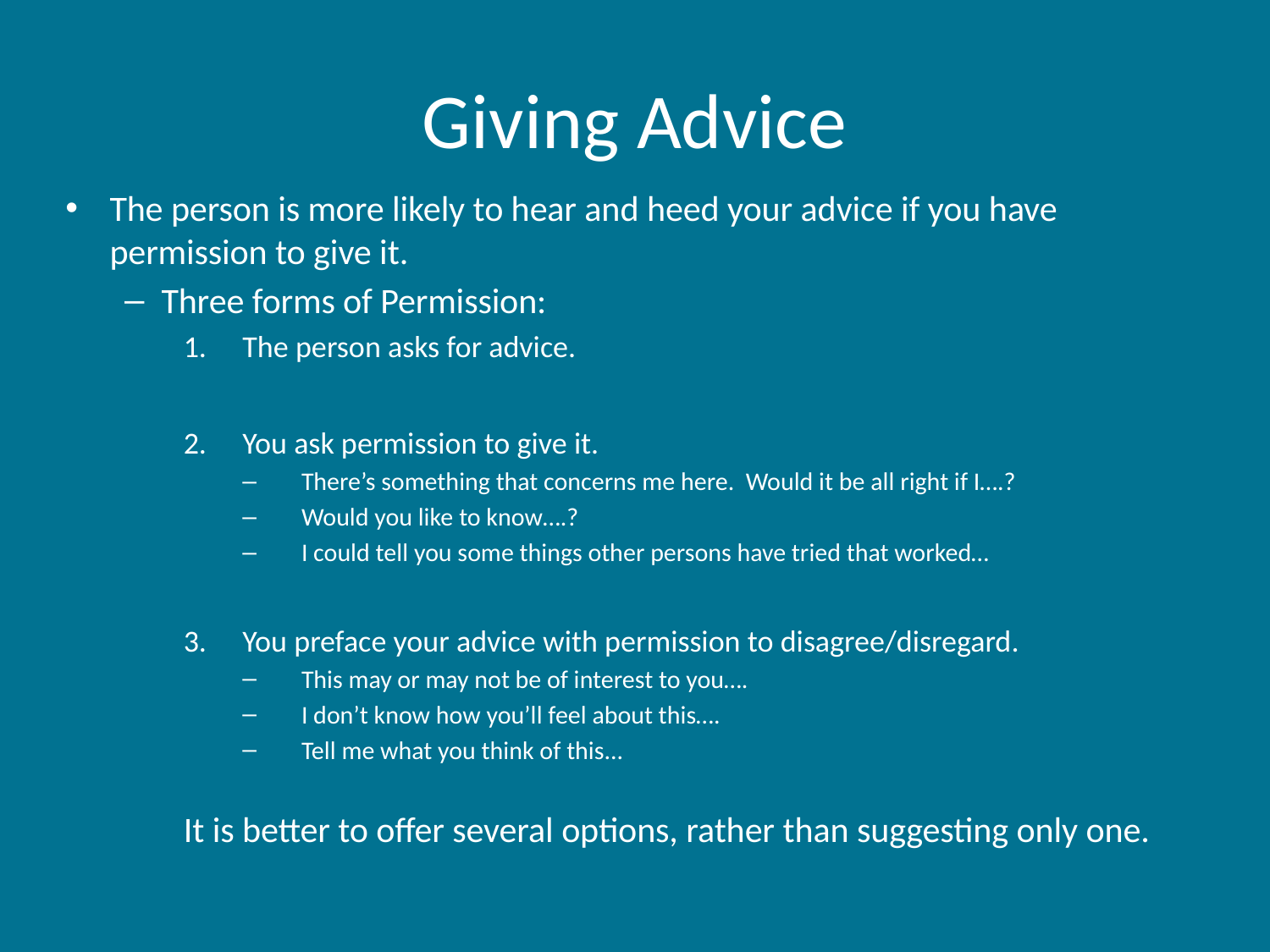

# Giving Advice
The person is more likely to hear and heed your advice if you have permission to give it.
Three forms of Permission:
The person asks for advice.

You ask permission to give it.
There’s something that concerns me here.  Would it be all right if I….?
Would you like to know….?
I could tell you some things other persons have tried that worked…

You preface your advice with permission to disagree/disregard.
This may or may not be of interest to you….
I don’t know how you’ll feel about this….
Tell me what you think of this...

It is better to offer several options, rather than suggesting only one.